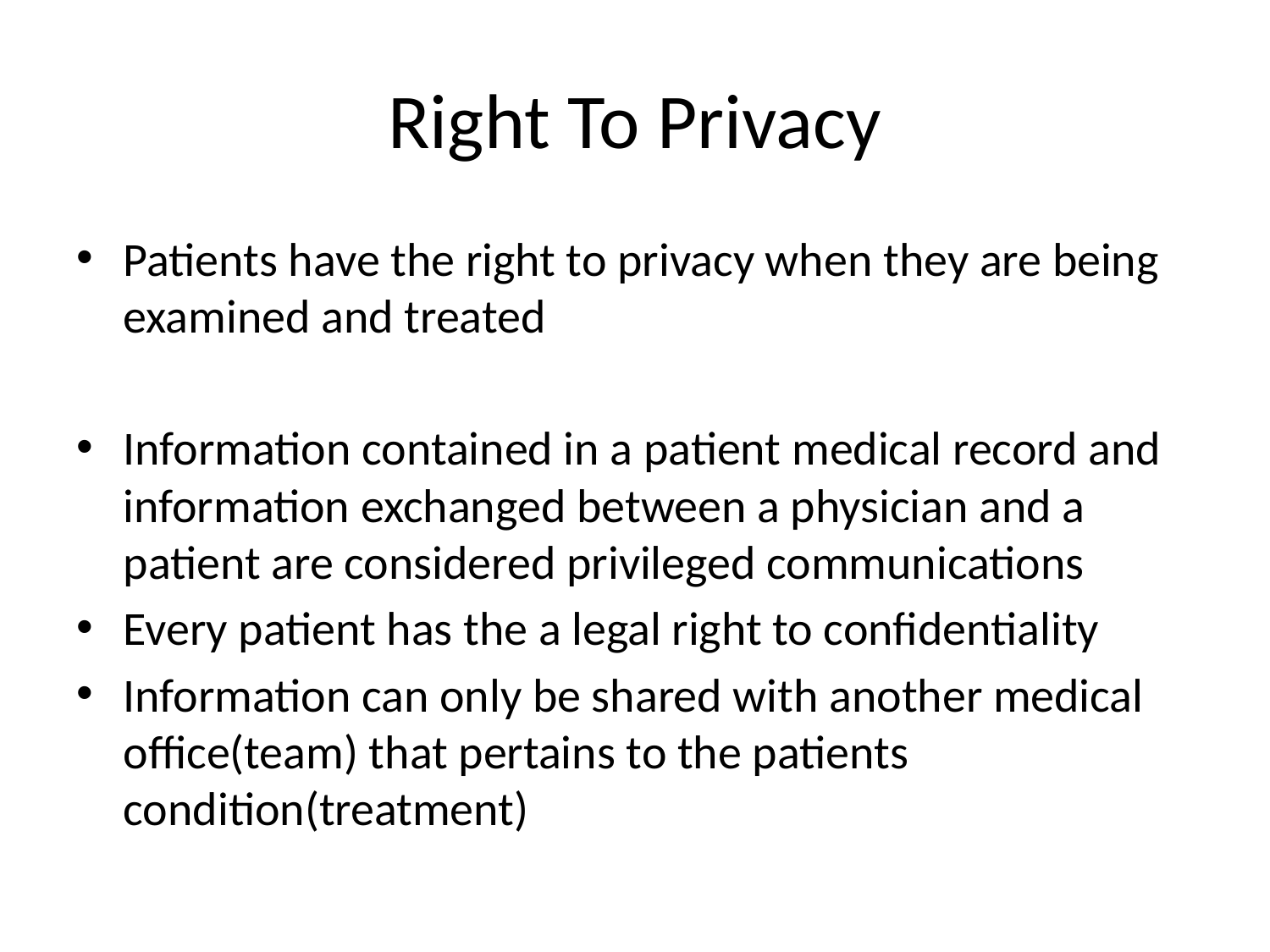

# Right To Privacy
Patients have the right to privacy when they are being examined and treated

Information contained in a patient medical record and information exchanged between a physician and a patient are considered privileged communications
Every patient has the a legal right to confidentiality
Information can only be shared with another medical office(team) that pertains to the patients condition(treatment)